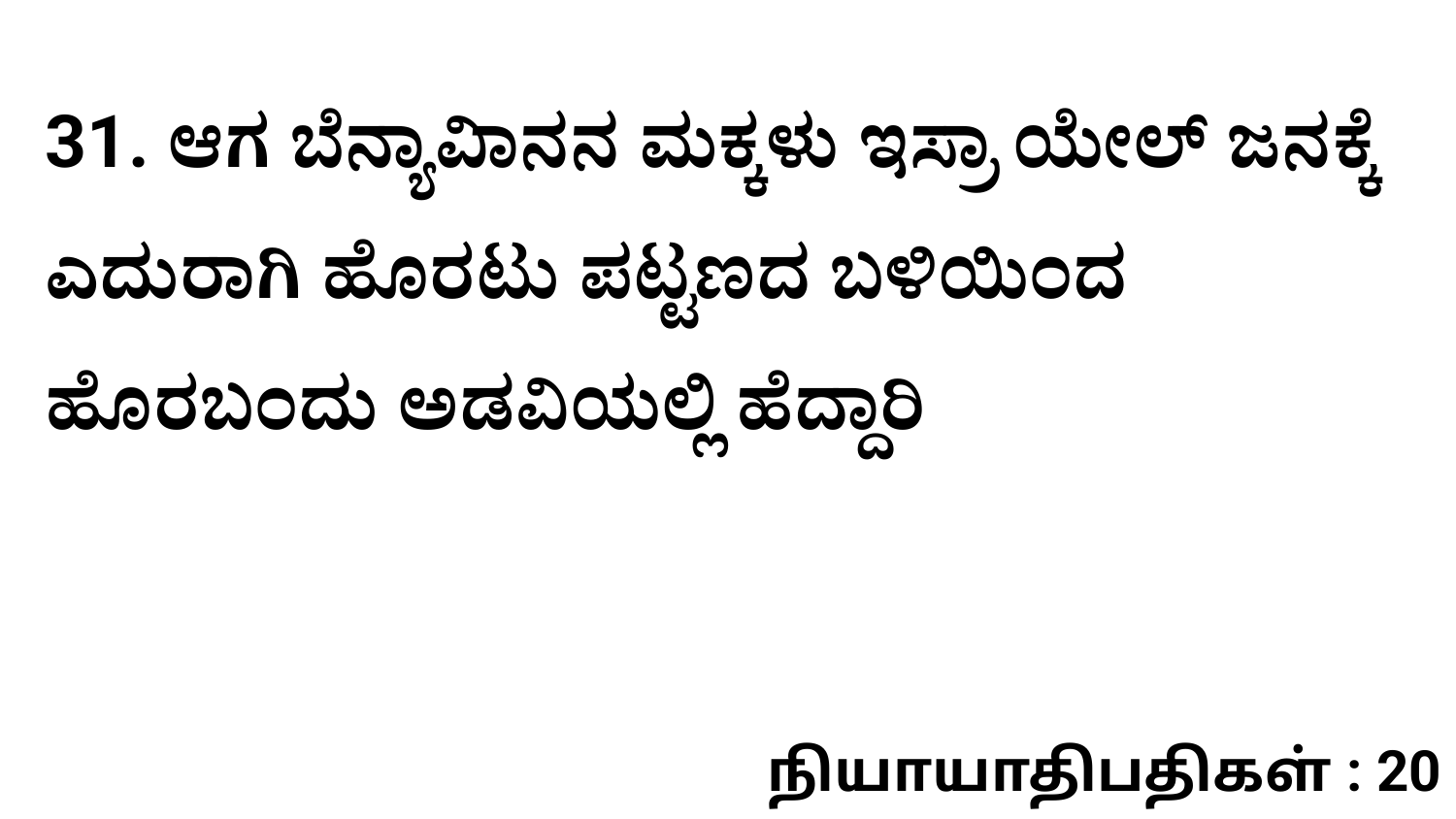

31. ಆಗ ಬೆನ್ಯಾವಿಾನನ ಮಕ್ಕಳು ಇಸ್ರಾ ಯೇಲ್‌ ಜನಕ್ಕೆ ಎದುರಾಗಿ ಹೊರಟು ಪಟ್ಟಣದ ಬಳಿಯಿಂದ ಹೊರಬಂದು ಅಡವಿಯಲ್ಲಿ ಹೆದ್ದಾರಿ
நியாயாதிபதிகள் : 20